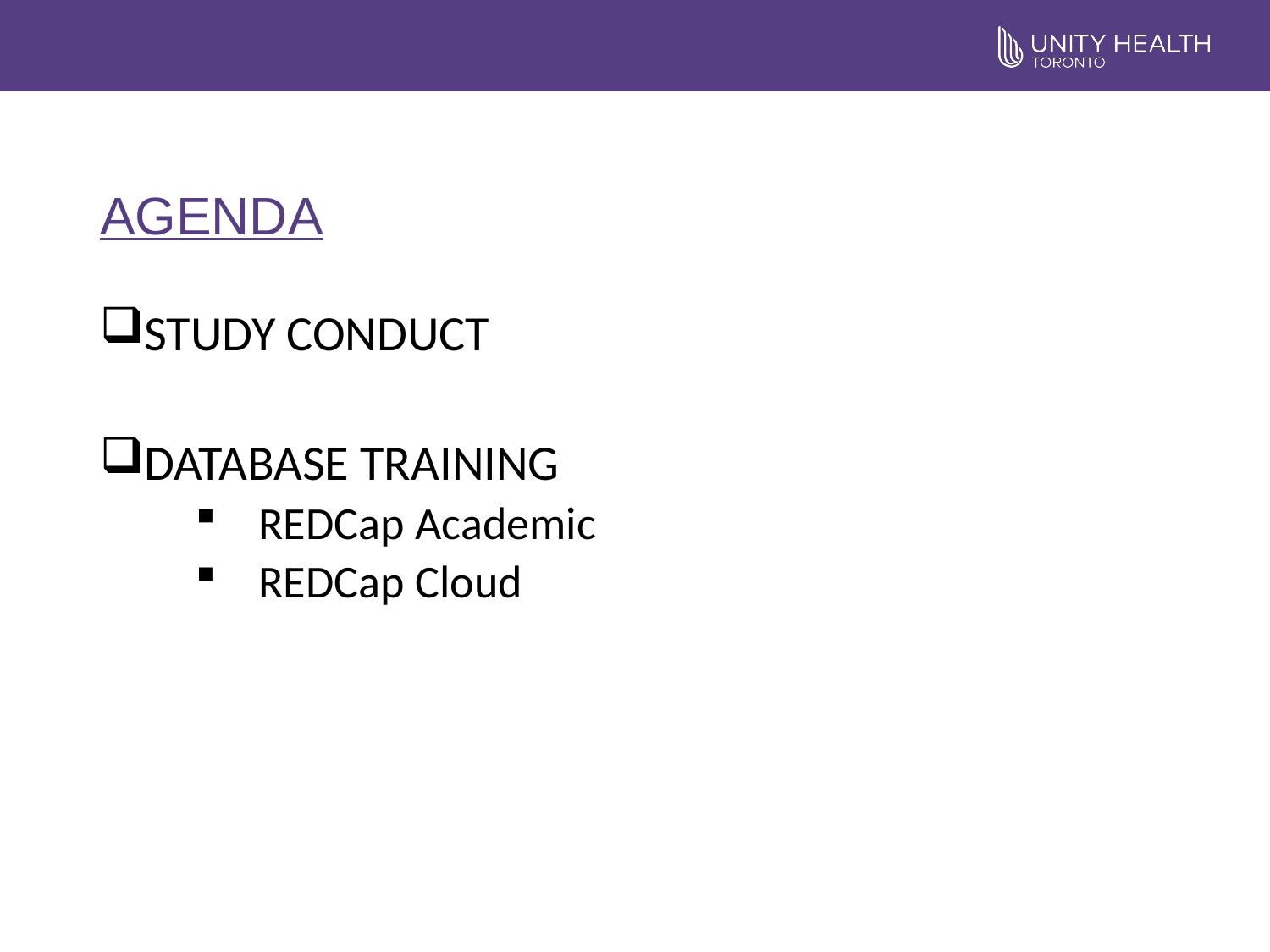

# AGENDA
STUDY CONDUCT
DATABASE TRAINING
REDCap Academic
REDCap Cloud